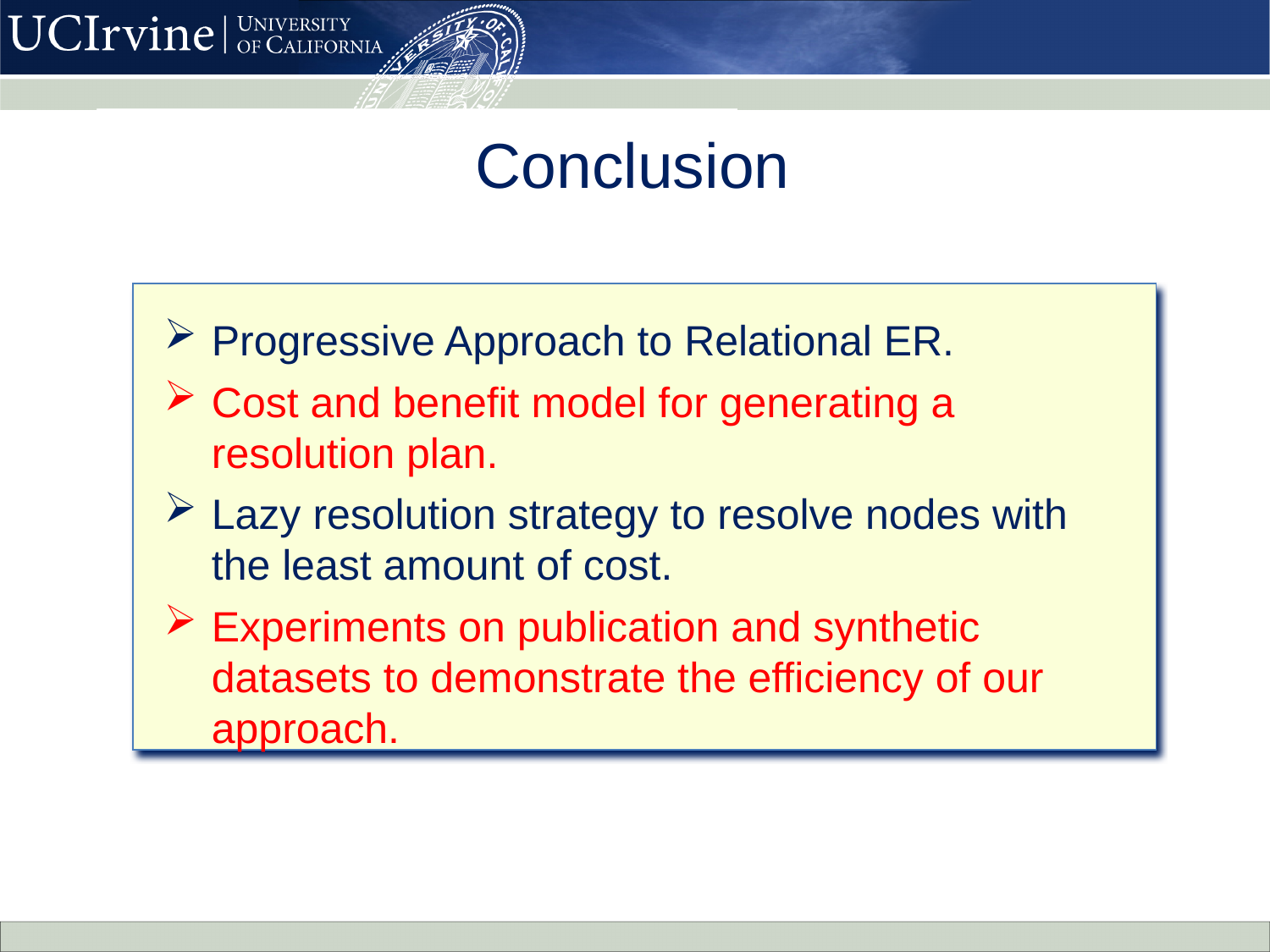

Conclusion

Progressive Approach to Relational ER.
Cost and benefit model for generating a resolution plan.
Lazy resolution strategy to resolve nodes with the least amount of cost.
Experiments on publication and synthetic datasets to demonstrate the efficiency of our approach.